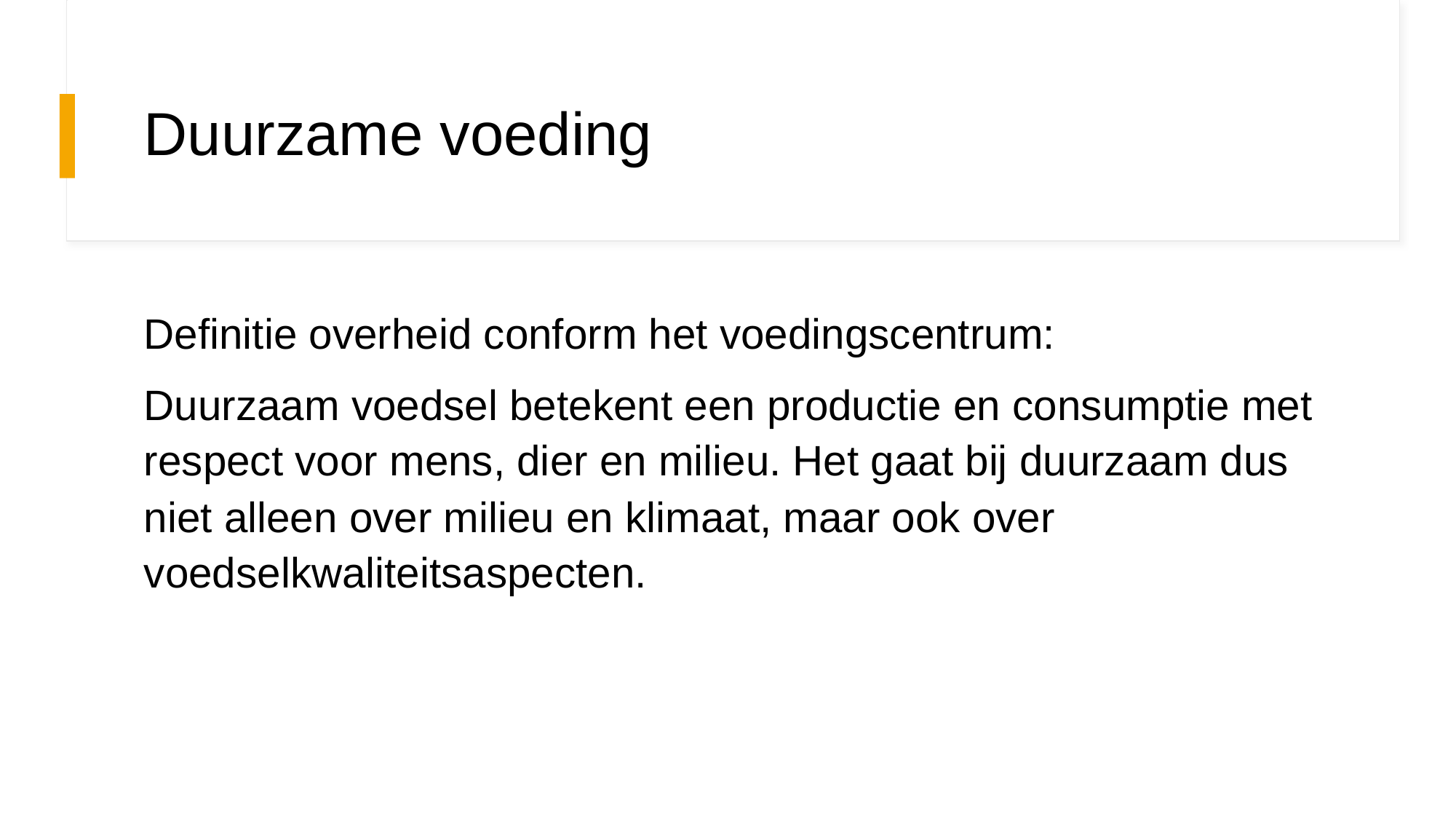

# Duurzame voeding
Definitie overheid conform het voedingscentrum:
Duurzaam voedsel betekent een productie en consumptie met respect voor mens, dier en milieu. Het gaat bij duurzaam dus niet alleen over milieu en klimaat, maar ook over voedselkwaliteitsaspecten.